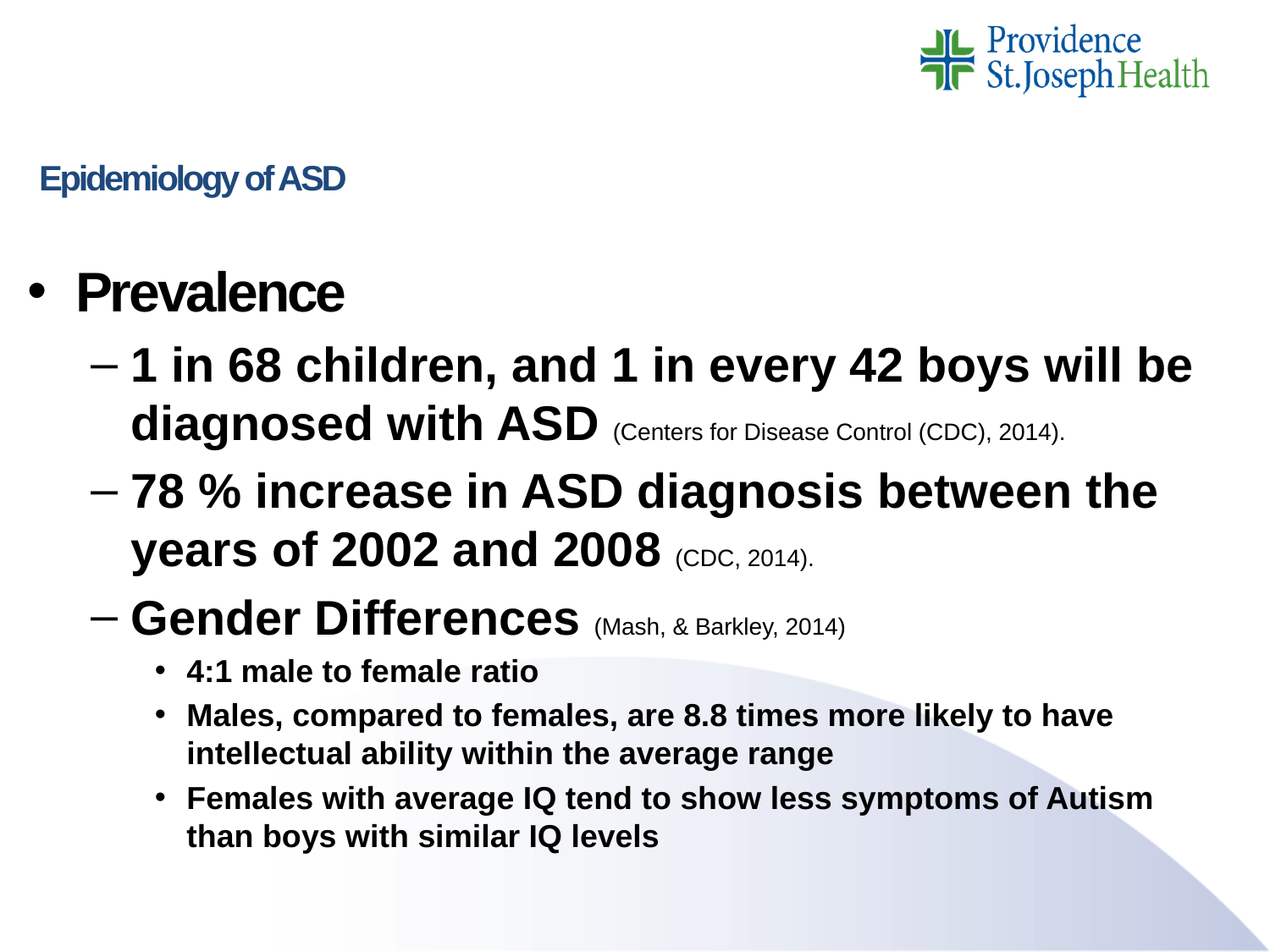

# Epidemiology of ASD
Prevalence
1 in 68 children, and 1 in every 42 boys will be diagnosed with ASD (Centers for Disease Control (CDC), 2014).
78 % increase in ASD diagnosis between the years of 2002 and 2008 (CDC, 2014).
Gender Differences (Mash, & Barkley, 2014)
4:1 male to female ratio
Males, compared to females, are 8.8 times more likely to have intellectual ability within the average range
Females with average IQ tend to show less symptoms of Autism than boys with similar IQ levels